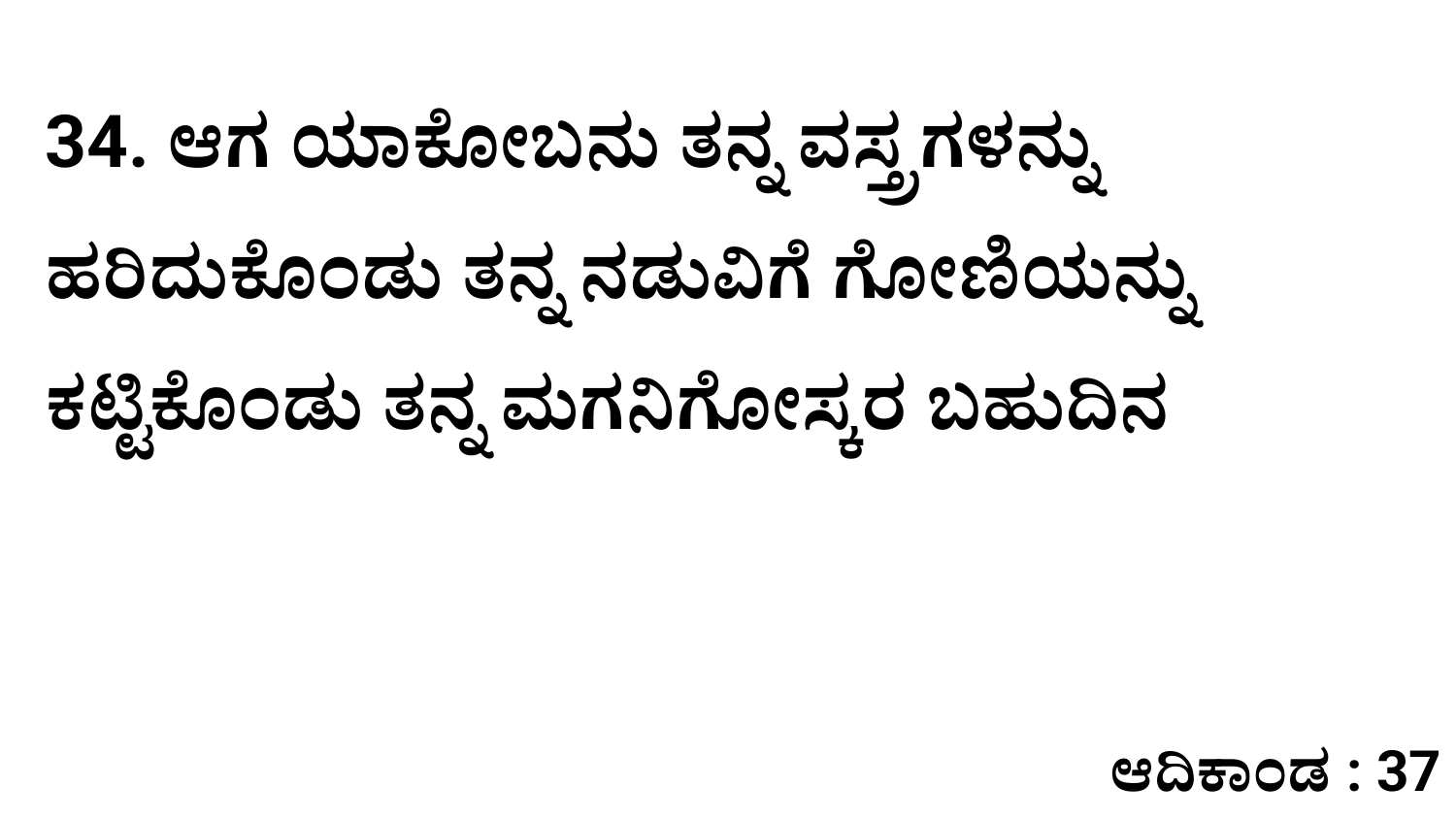

34. ಆಗ ಯಾಕೋಬನು ತನ್ನ ವಸ್ತ್ರಗಳನ್ನು ಹರಿದುಕೊಂಡು ತನ್ನ ನಡುವಿಗೆ ಗೋಣಿಯನ್ನು ಕಟ್ಟಿಕೊಂಡು ತನ್ನ ಮಗನಿಗೋಸ್ಕರ ಬಹುದಿನ
ಆದಿಕಾಂಡ : 37